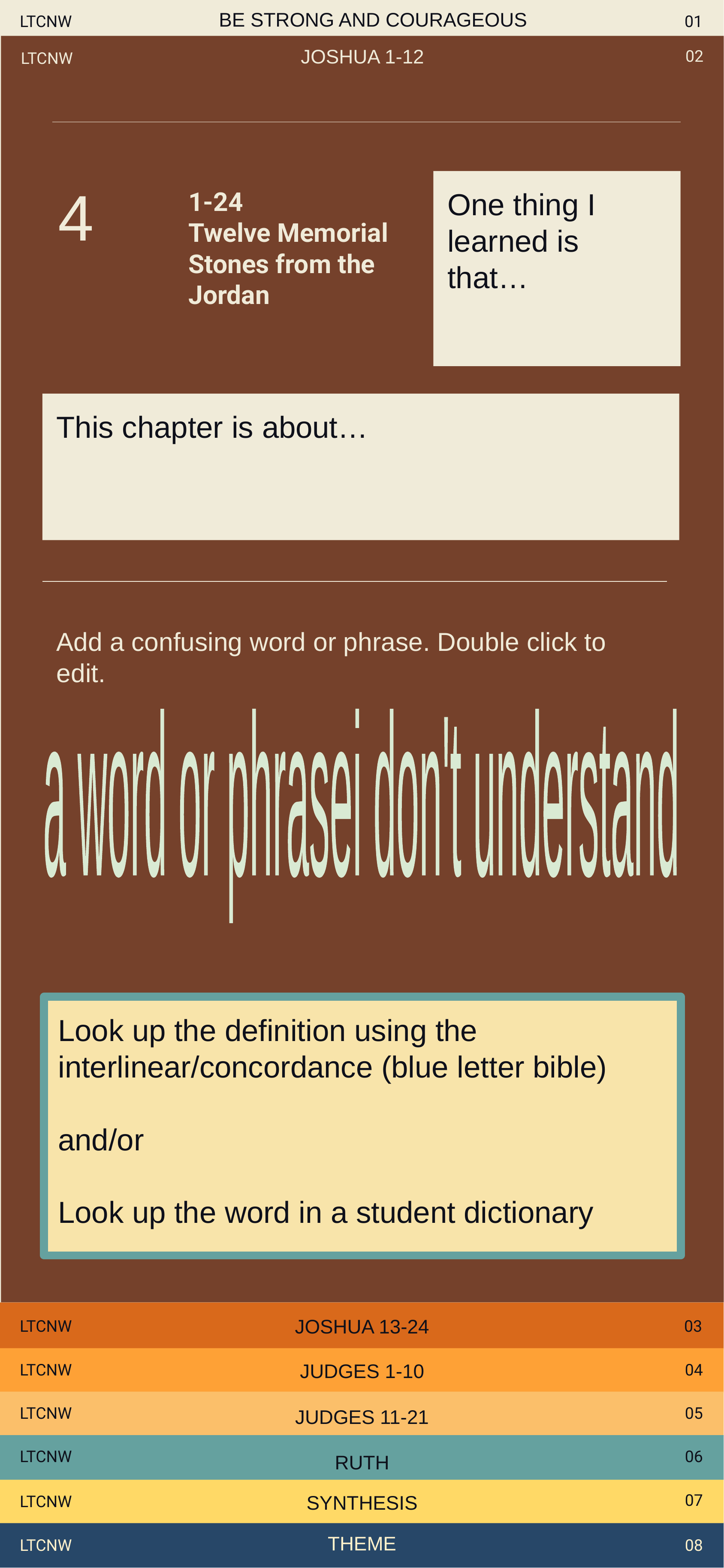

LTCNW
BE STRONG AND COURAGEOUS
01
02
LTCNW
JOSHUA 1-12
4
One thing I learned is that…
1-24
Twelve Memorial Stones from the Jordan

This chapter is about…
Add a confusing word or phrase. Double click to edit.
a word or phrase
i don't understand

Look up the definition using the interlinear/concordance (blue letter bible)

and/or

Look up the word in a student dictionary

LTCNW
03
JOSHUA 13-24
LTCNW
04
JUDGES 1-10
LTCNW
05
JUDGES 11-21
LTCNW
06
RUTH
07
LTCNW
SYNTHESIS
LTCNW
THEME
08